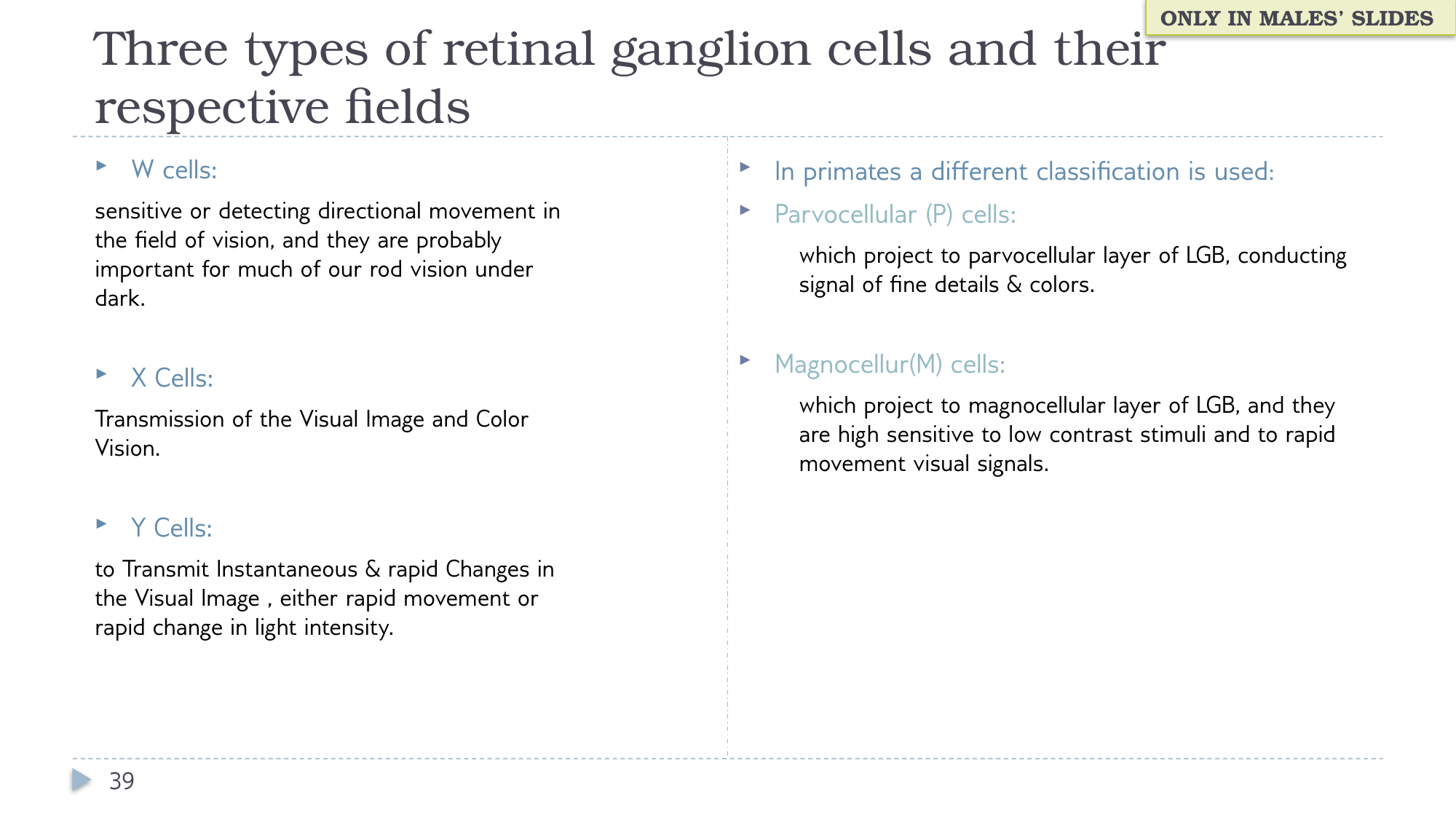

ONLY IN MALES’ SLIDES
# Three types of retinal ganglion cells and their respective fields

In primates a different classification is used:
Parvocellular (P) cells:
which project to parvocellular layer of LGB, conducting signal of fine details & colors.

Magnocellur(M) cells:
which project to magnocellular layer of LGB, and they are high sensitive to low contrast stimuli and to rapid movement visual signals.
W cells:
sensitive or detecting directional movement in the field of vision, and they are probably important for much of our rod vision under dark.

X Cells:
Transmission of the Visual Image and Color Vision.

Y Cells:
to Transmit Instantaneous & rapid Changes in the Visual Image , either rapid movement or rapid change in light intensity.

39